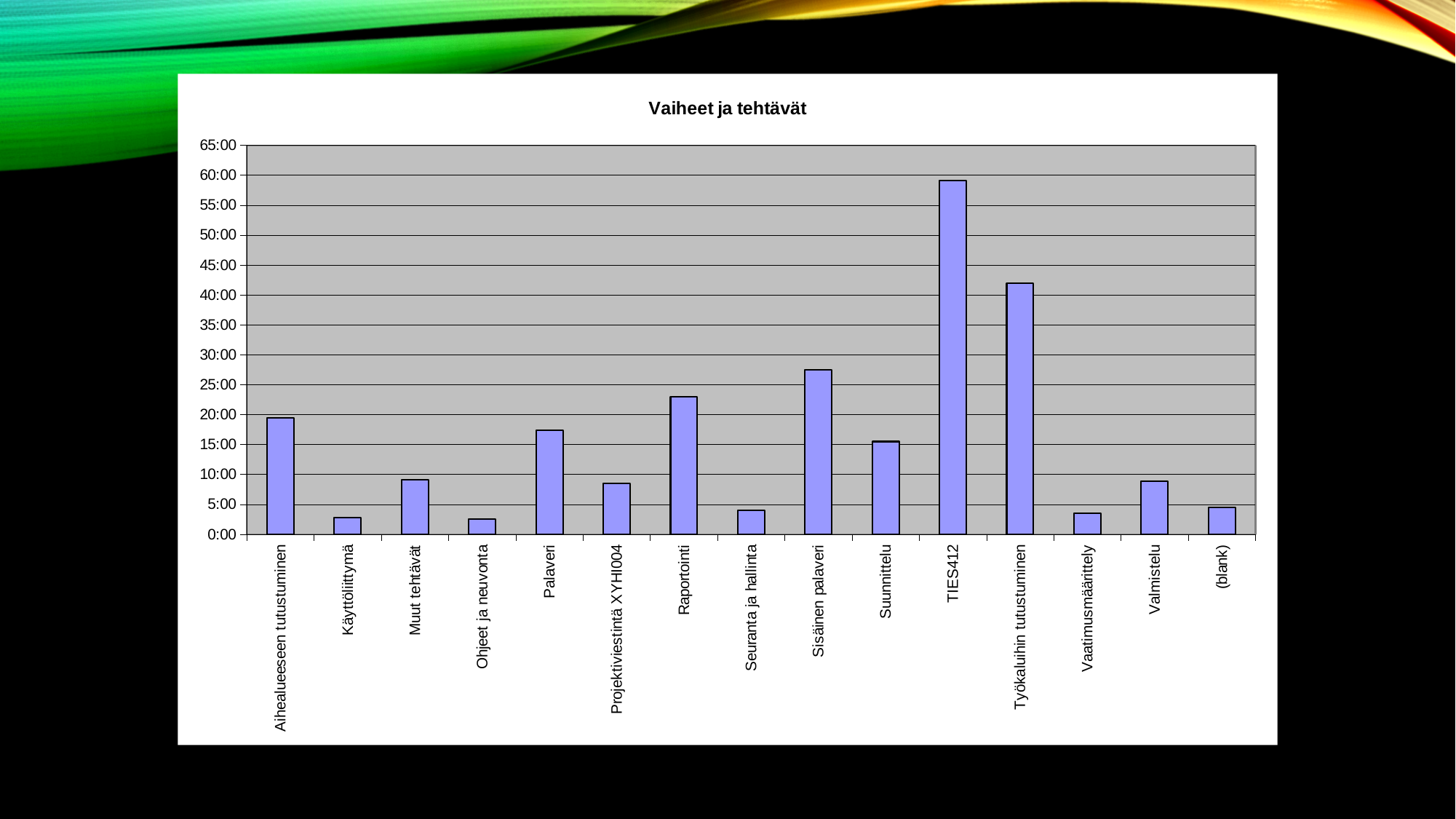

### Chart: Vaiheet ja tehtävät

| Category | Total |
|---|---|
| Aihealueeseen tutustuminen | 0.8125 |
| Käyttöliittymä | 0.11458333333333333 |
| Muut tehtävät | 0.3784722222222222 |
| Ohjeet ja neuvonta | 0.10416666666666667 |
| Palaveri | 0.7256944444444444 |
| Projektiviestintä XYHI004 | 0.3541666666666667 |
| Raportointi | 0.9583333333333333 |
| Seuranta ja hallinta | 0.16666666666666666 |
| Sisäinen palaveri | 1.1458333333333333 |
| Suunnittelu | 0.6458333333333333 |
| TIES412 | 2.461805555555556 |
| Työkaluihin tutustuminen | 1.7500000000000002 |
| Vaatimusmäärittely | 0.14583333333333334 |
| Valmistelu | 0.37152777777777773 |
| (blank) | 0.1875 |